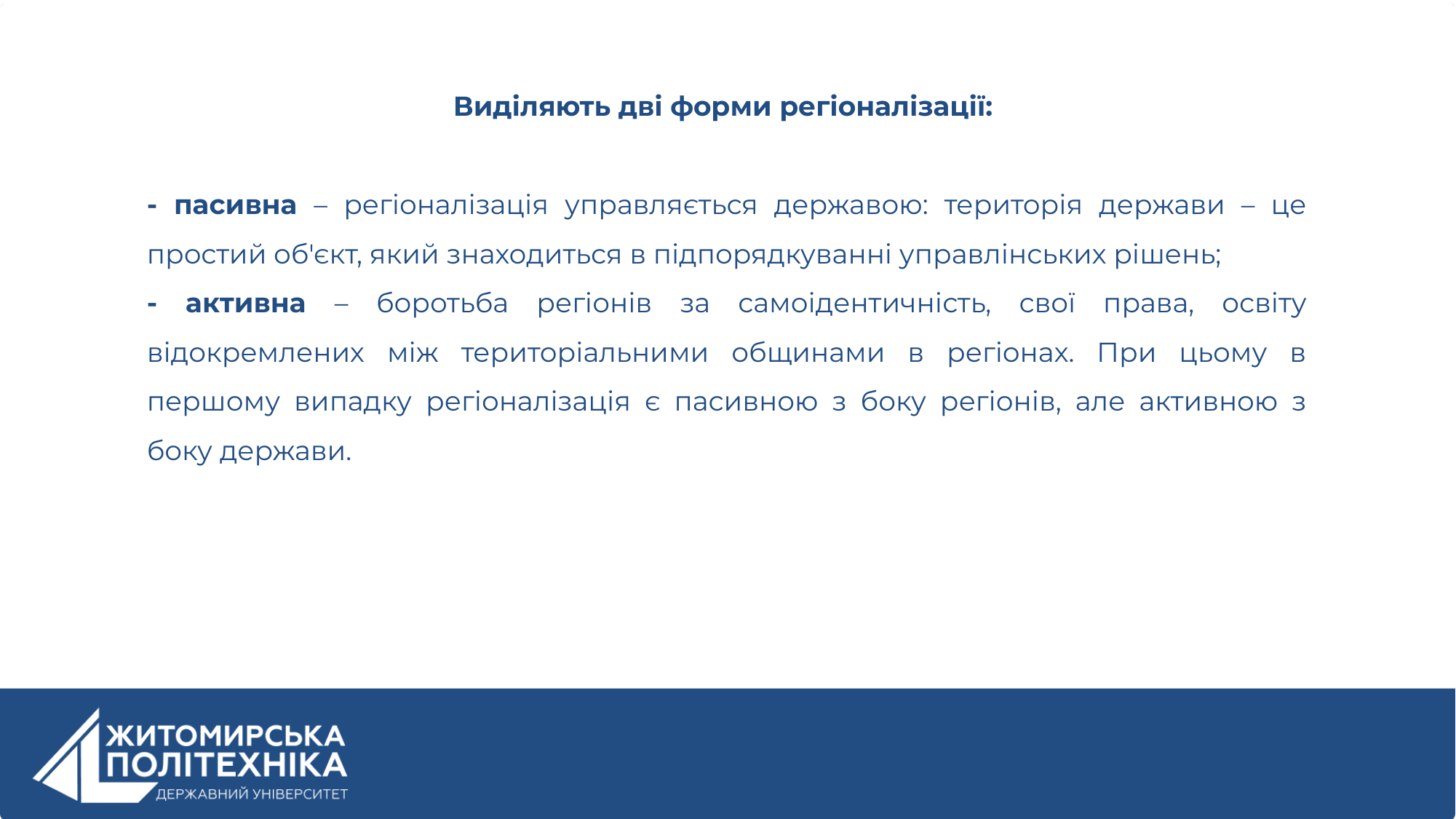

Виділяють дві форми регіоналізації:

- пасивна – регіоналізація управляється державою: територія держави – це простий об'єкт, який знаходиться в підпорядкуванні управлінських рішень;
- активна – боротьба регіонів за самоідентичність, свої права, освіту відокремлених між територіальними общинами в регіонах. При цьому в першому випадку регіоналізація є пасивною з боку регіонів, але активною з боку держави.